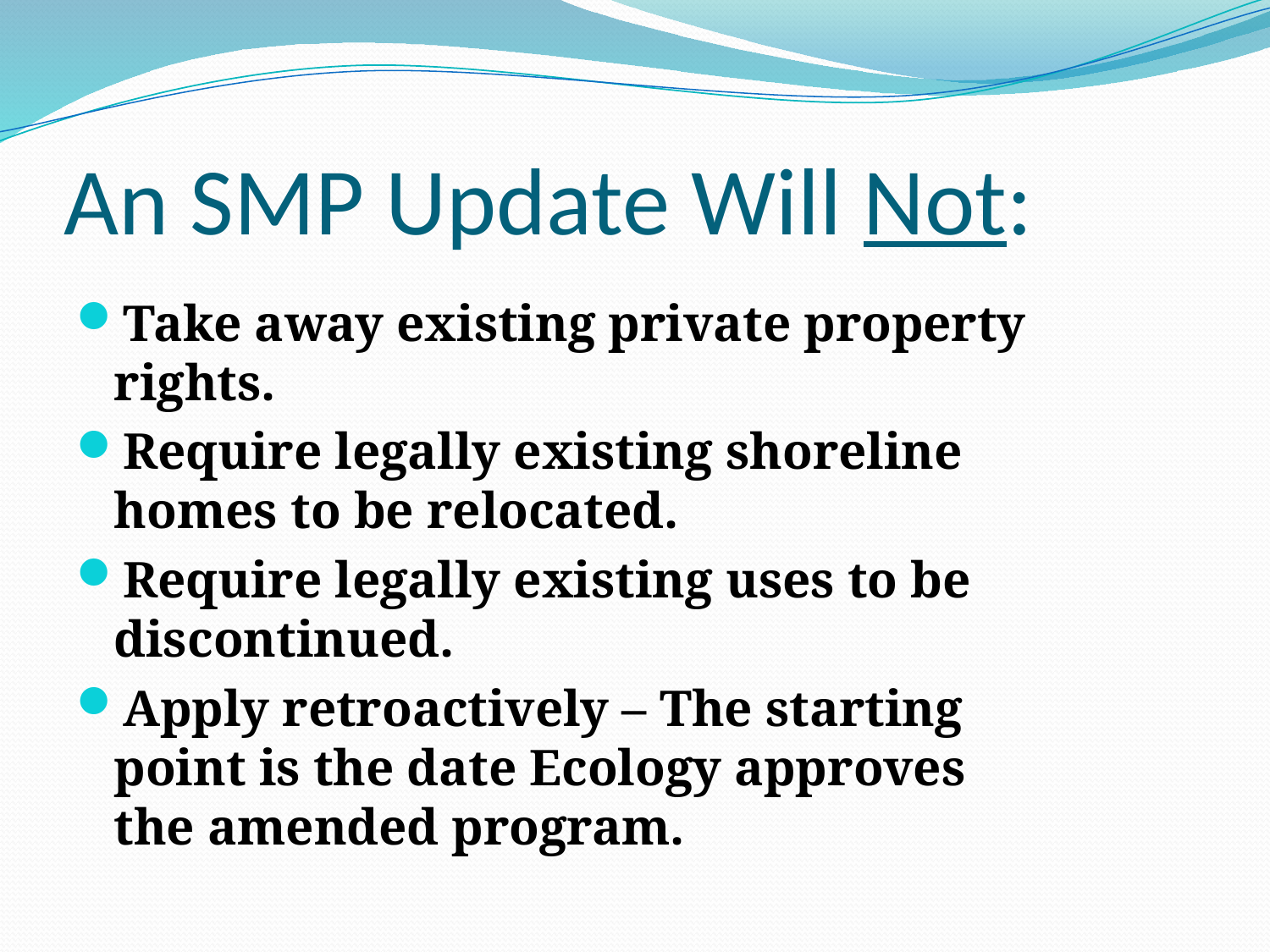

# An SMP Update Will Not:
Take away existing private property rights.
Require legally existing shoreline homes to be relocated.
Require legally existing uses to be discontinued.
Apply retroactively – The starting point is the date Ecology approves the amended program.